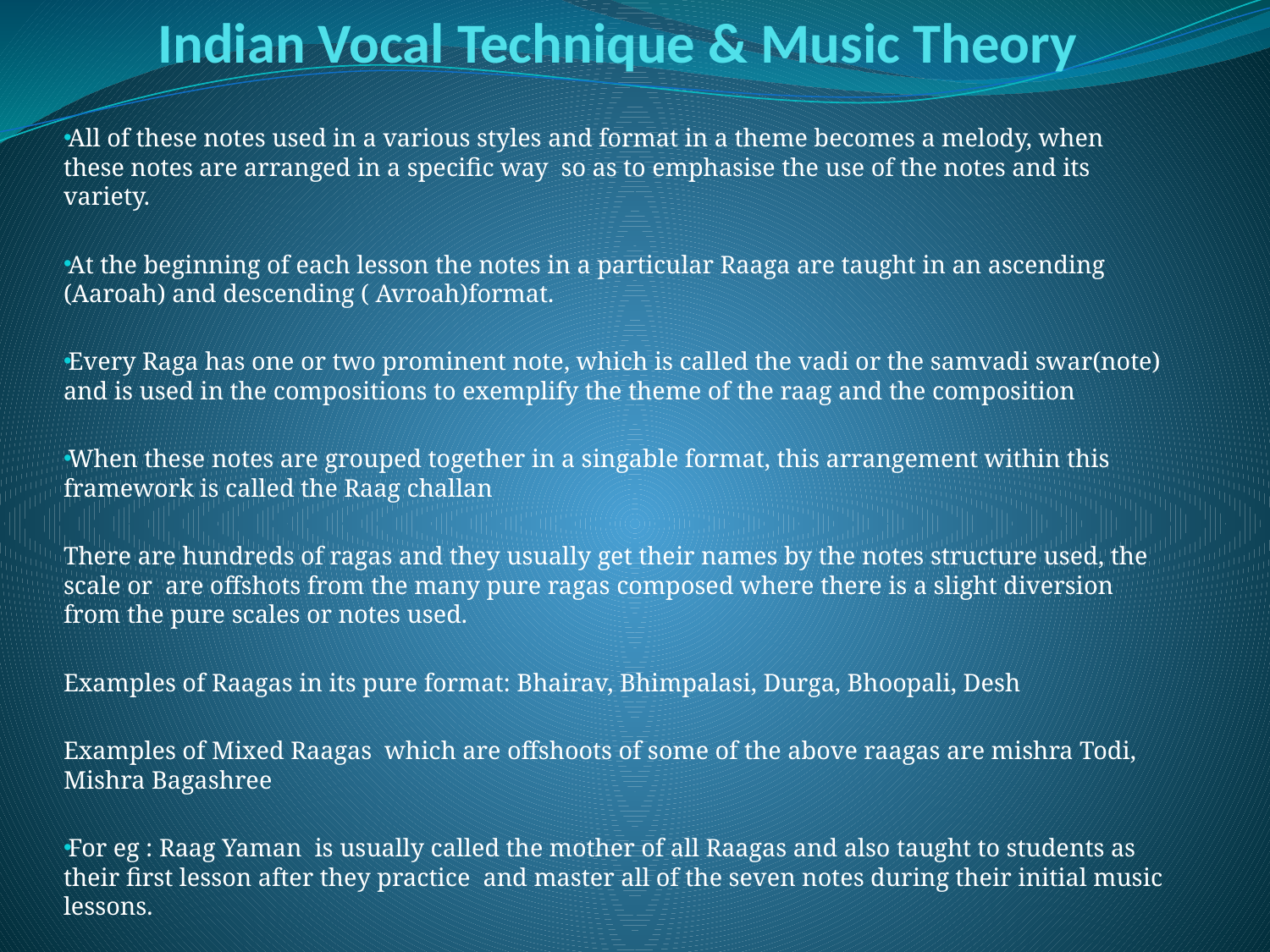

Indian Vocal Technique & Music Theory
All of these notes used in a various styles and format in a theme becomes a melody, when these notes are arranged in a specific way  so as to emphasise the use of the notes and its variety.

At the beginning of each lesson the notes in a particular Raaga are taught in an ascending (Aaroah) and descending ( Avroah)format.

Every Raga has one or two prominent note, which is called the vadi or the samvadi swar(note) and is used in the compositions to exemplify the theme of the raag and the composition

When these notes are grouped together in a singable format, this arrangement within this framework is called the Raag challan

There are hundreds of ragas and they usually get their names by the notes structure used, the scale or  are offshots from the many pure ragas composed where there is a slight diversion from the pure scales or notes used.

Examples of Raagas in its pure format: Bhairav, Bhimpalasi, Durga, Bhoopali, Desh

Examples of Mixed Raagas  which are offshoots of some of the above raagas are mishra Todi, Mishra Bagashree

For eg : Raag Yaman  is usually called the mother of all Raagas and also taught to students as their first lesson after they practice  and master all of the seven notes during their initial music lessons.